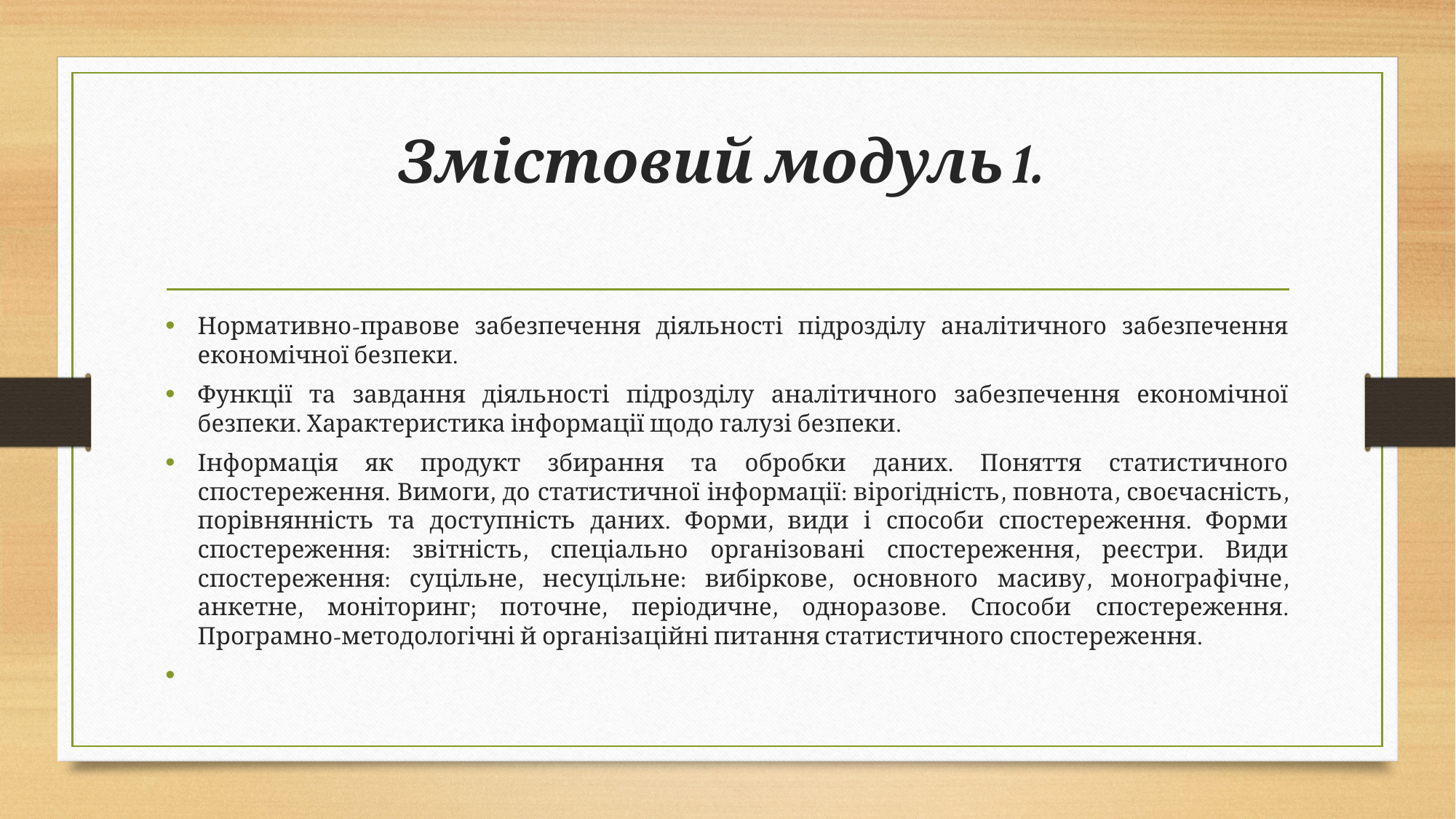

# Змістовий модуль 1.
Нормативно-правове забезпечення діяльності підрозділу аналітичного забезпечення економічної безпеки.
Функції та завдання діяльності підрозділу аналітичного забезпечення економічної безпеки. Характеристика інформації щодо галузі безпеки.
Інформація як продукт збирання та обробки даних. Поняття статистичного спостереження. Вимоги, до статистичної інформації: вірогідність, повнота, своєчасність, порівнянність та доступність даних. Форми, види і способи спостереження. Форми спостереження: звітність, спеціально організовані спостереження, реєстри. Види спостереження: суцільне, несуцільне: вибіркове, основного масиву, монографічне, анкетне, моніторинг; поточне, періодичне, одноразове. Способи спостереження. Програмно-методологічні й організаційні питання статистичного спостереження.